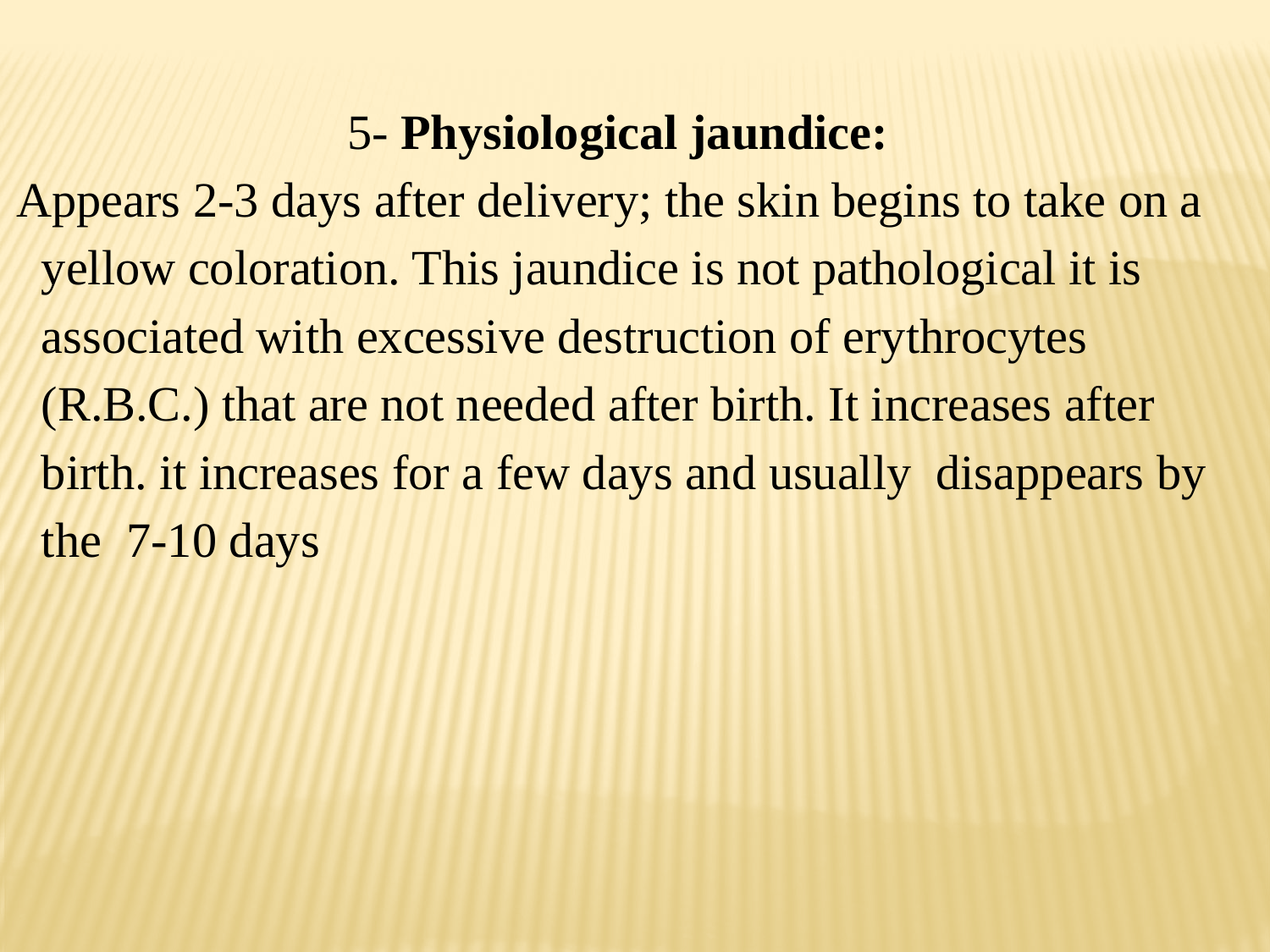

5- Physiological jaundice:
Appears 2-3 days after delivery; the skin begins to take on a yellow coloration. This jaundice is not pathological it is associated with excessive destruction of erythrocytes (R.B.C.) that are not needed after birth. It increases after birth. it increases for a few days and usually  disappears by the  7-10 days